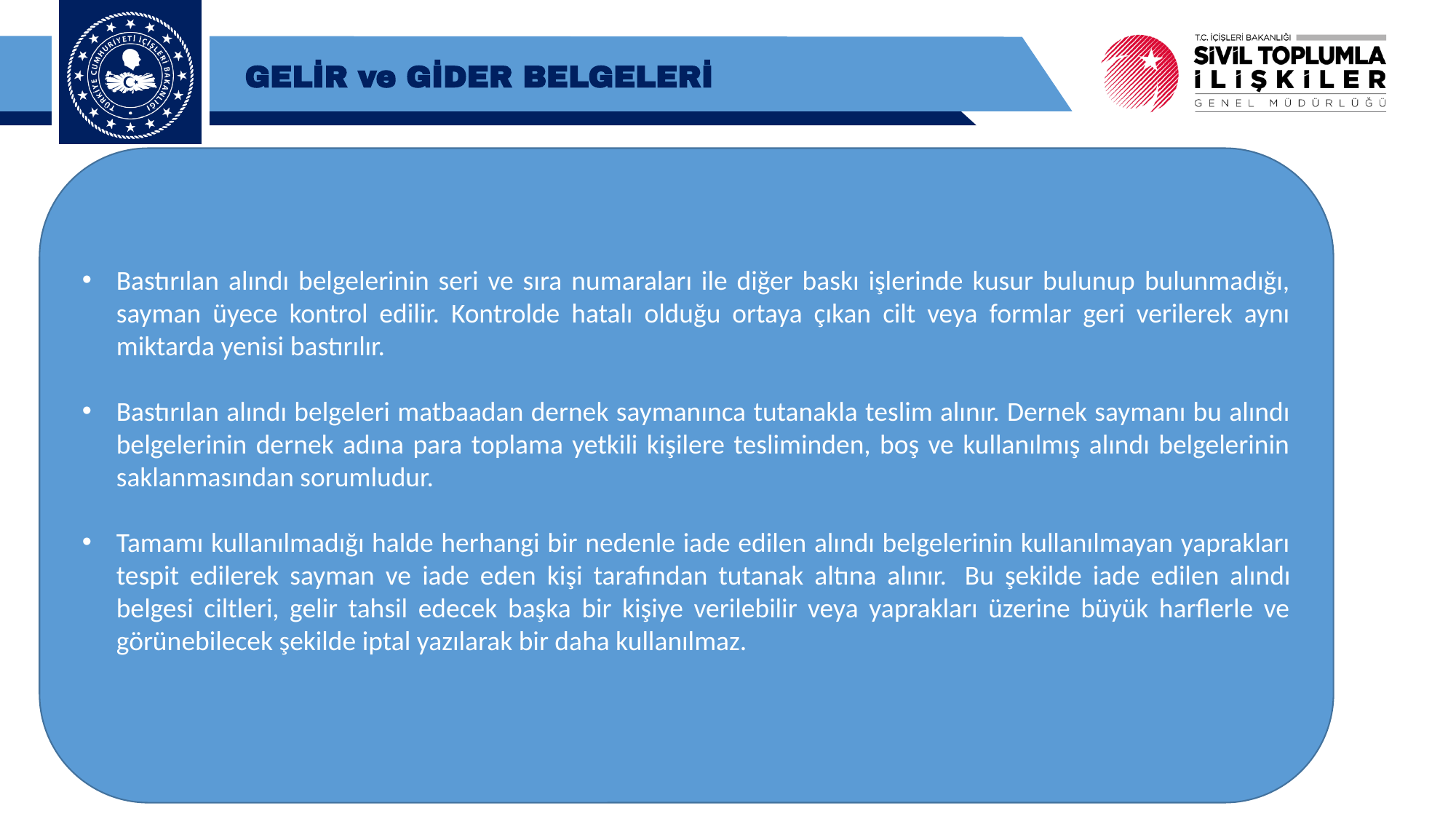

GELİR ve GİDER BELGELERİ

Bastırılan alındı belgelerinin seri ve sıra numaraları ile diğer baskı işlerinde kusur bulunup bulunmadığı, sayman üyece kontrol edilir. Kontrolde hatalı olduğu ortaya çıkan cilt veya formlar geri verilerek aynı miktarda yenisi bastırılır.

Bastırılan alındı belgeleri matbaadan dernek saymanınca tutanakla teslim alınır. Dernek saymanı bu alındı belgelerinin dernek adına para toplama yetkili kişilere tesliminden, boş ve kullanılmış alındı belgelerinin saklanmasından sorumludur.

Tamamı kullanılmadığı halde herhangi bir nedenle iade edilen alındı belgelerinin kullanılmayan yaprakları tespit edilerek sayman ve iade eden kişi tarafından tutanak altına alınır.  Bu şekilde iade edilen alındı belgesi ciltleri, gelir tahsil edecek başka bir kişiye verilebilir veya yaprakları üzerine büyük harflerle ve görünebilecek şekilde iptal yazılarak bir daha kullanılmaz.